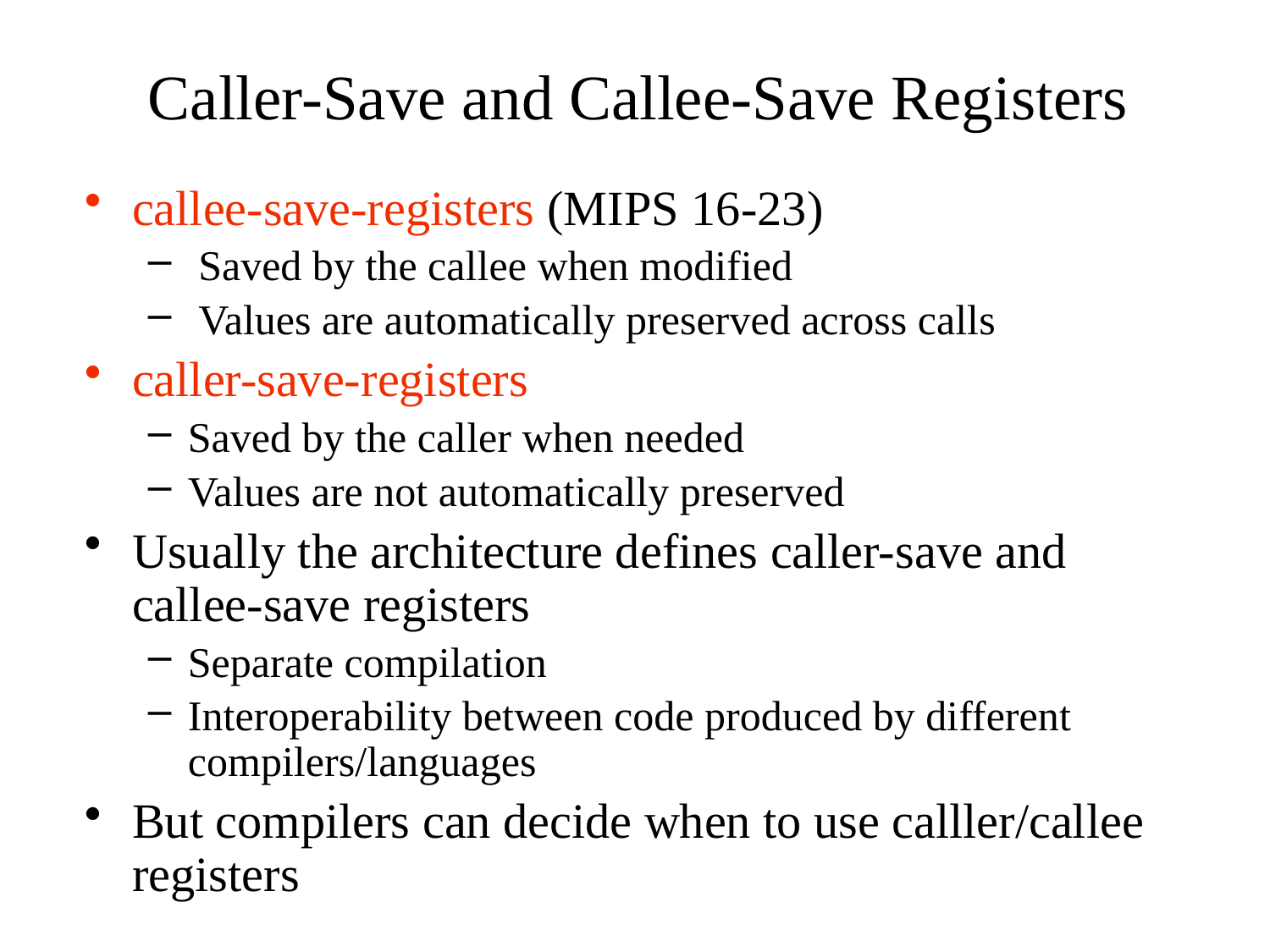

# Caller-Save and Callee-Save Registers
callee-save-registers (MIPS 16-23)
 Saved by the callee when modified
 Values are automatically preserved across calls
caller-save-registers
Saved by the caller when needed
Values are not automatically preserved
Usually the architecture defines caller-save and callee-save registers
Separate compilation
Interoperability between code produced by different compilers/languages
But compilers can decide when to use calller/callee registers